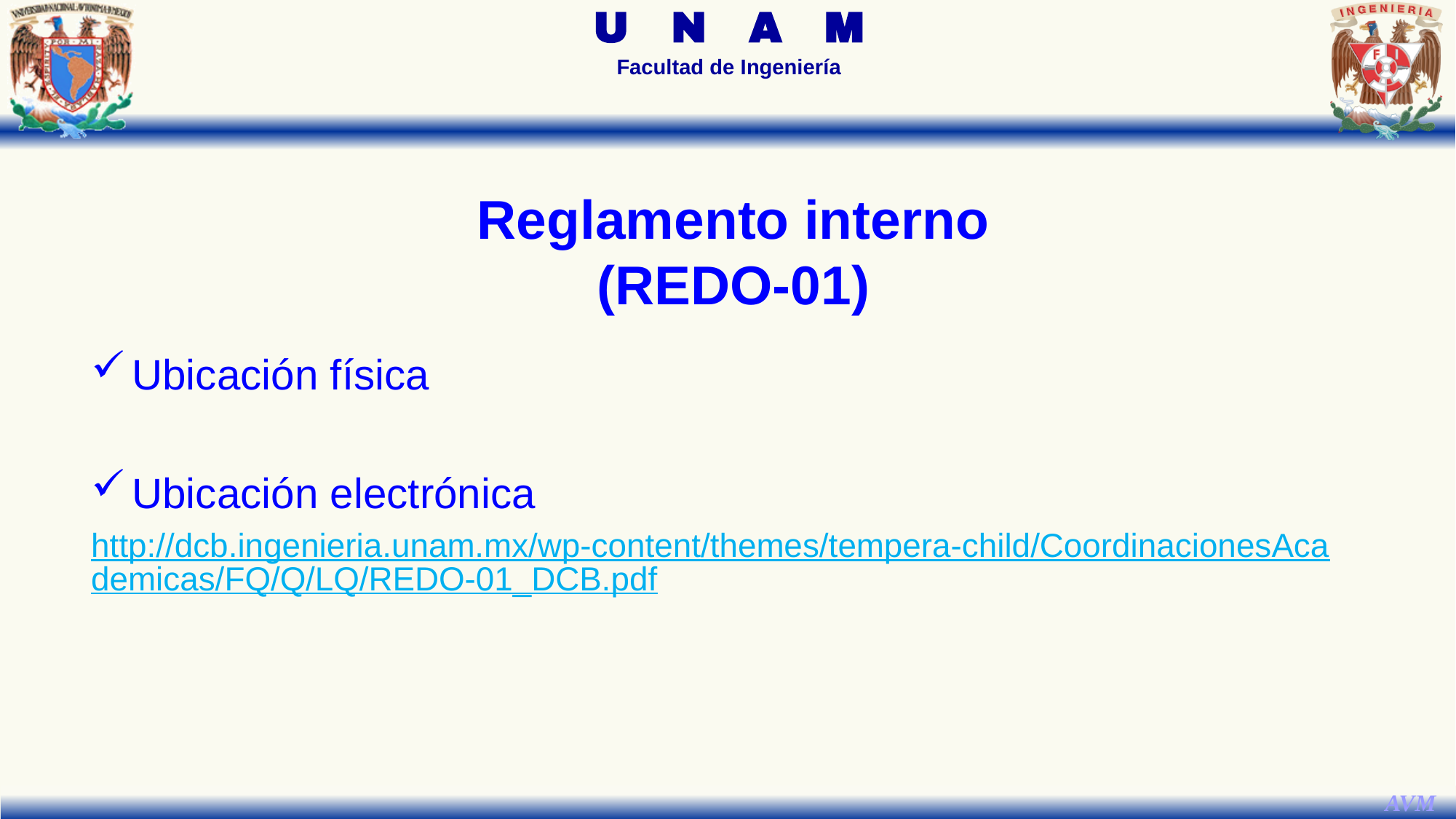

Reglamento interno
(REDO-01)
Ubicación física

Ubicación electrónica
http://dcb.ingenieria.unam.mx/wp-content/themes/tempera-child/CoordinacionesAcademicas/FQ/Q/LQ/REDO-01_DCB.pdf